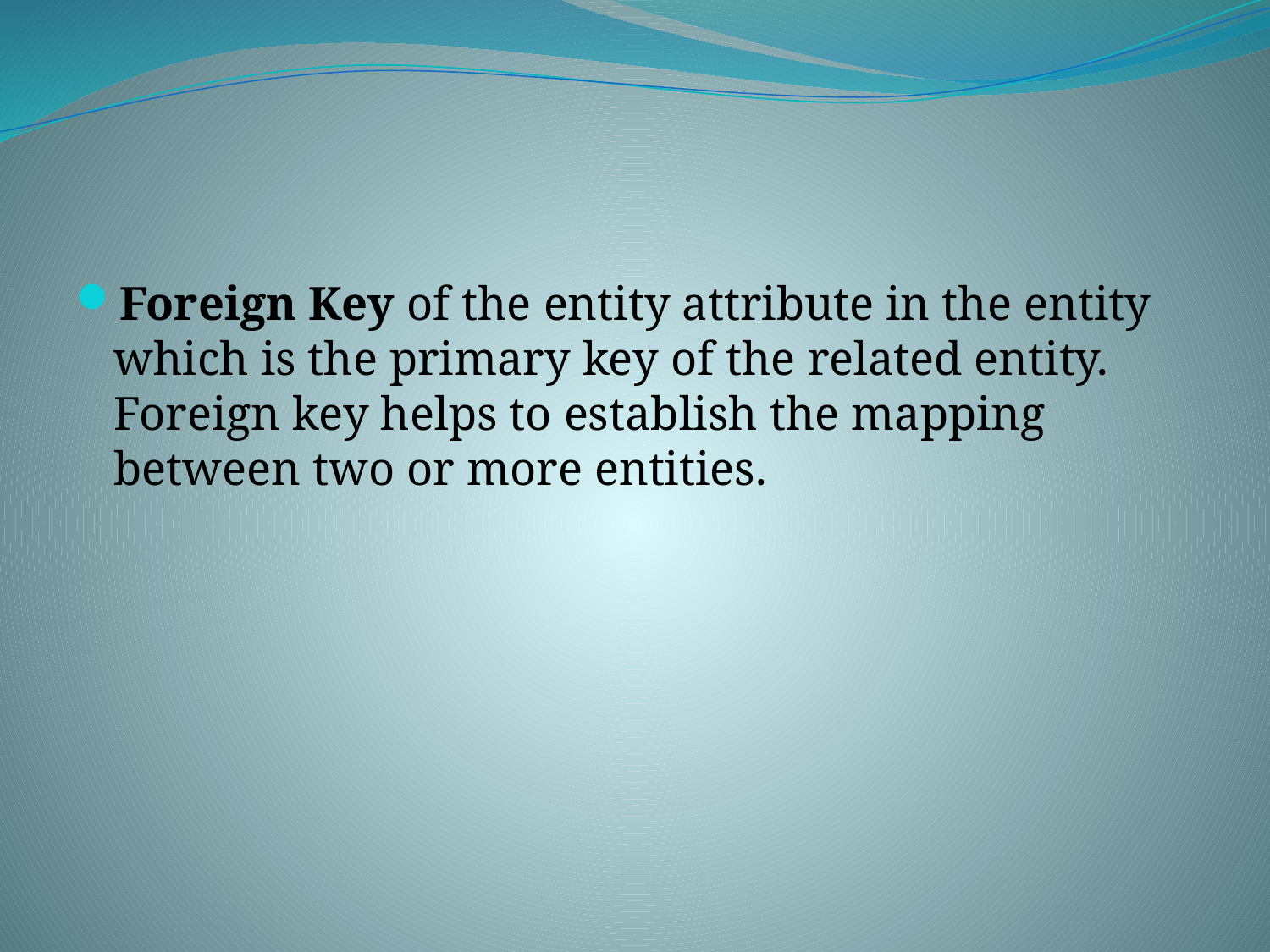

#
Foreign Key of the entity attribute in the entity which is the primary key of the related entity. Foreign key helps to establish the mapping between two or more entities.